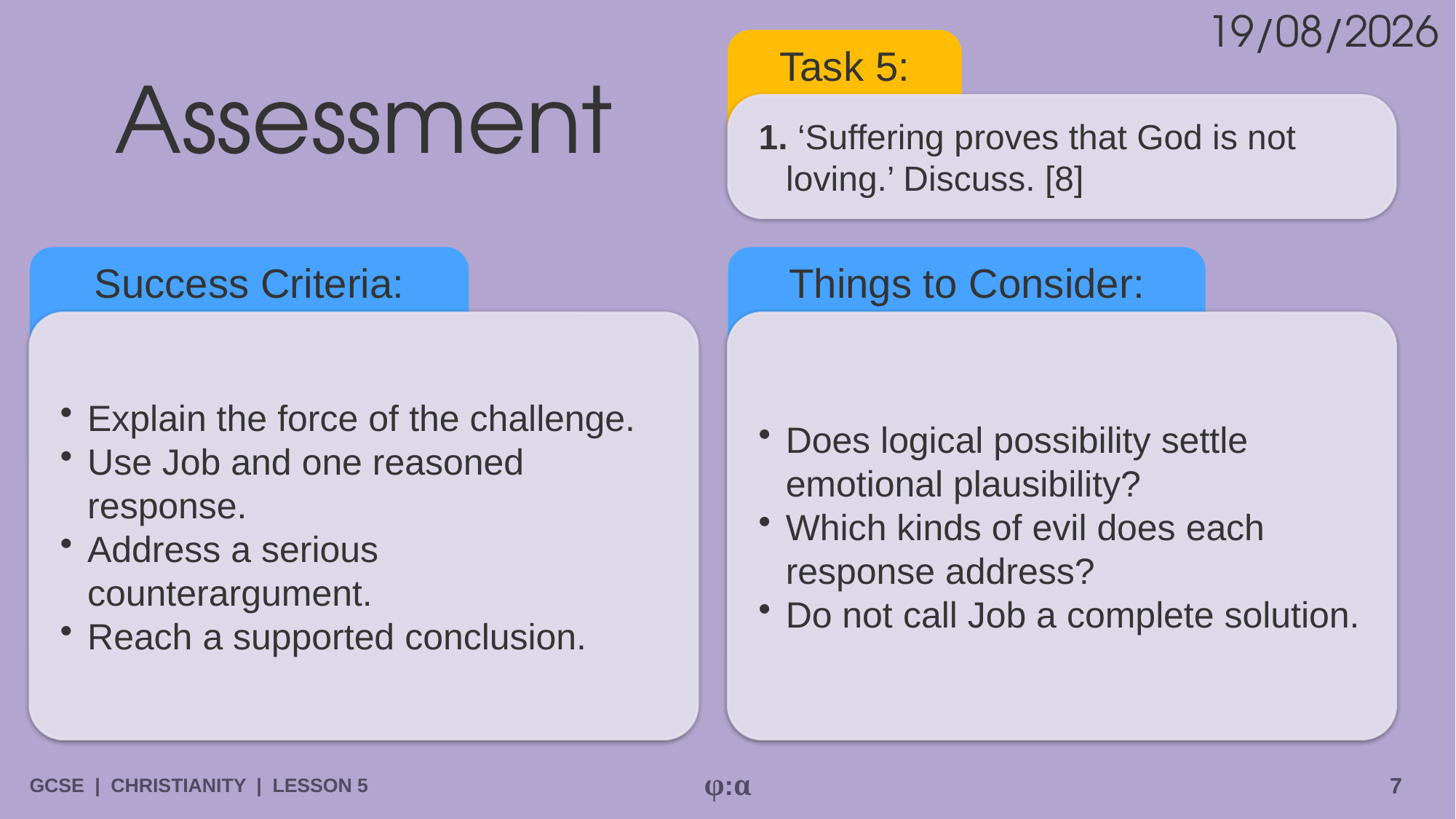

19/08/2026
# Assessment
Task 5:
1. ‘Suffering proves that God is not loving.’ Discuss. [8]
Success Criteria:
Things to Consider:
​Explain the force of the challenge.
​Use Job and one reasoned response.
​Address a serious counterargument.
​Reach a supported conclusion.
​Does logical possibility settle emotional plausibility?
​Which kinds of evil does each response address?
​Do not call Job a complete solution.
GCSE  |  CHRISTIANITY  |  LESSON 5
φ:α
7